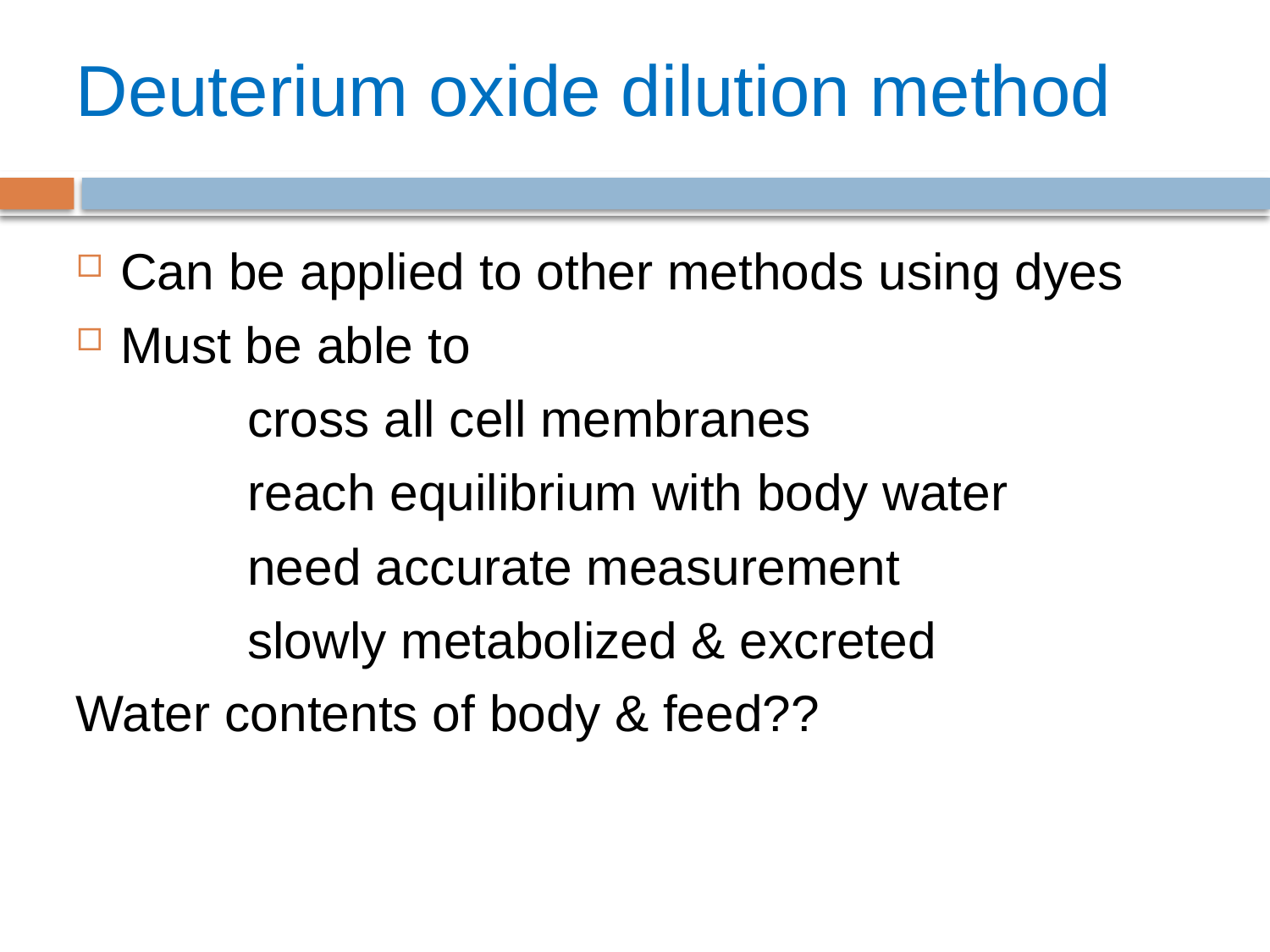

# Deuterium oxide dilution method
Can be applied to other methods using dyes
Must be able to
		cross all cell membranes
		reach equilibrium with body water
		need accurate measurement
		slowly metabolized & excreted
Water contents of body & feed??